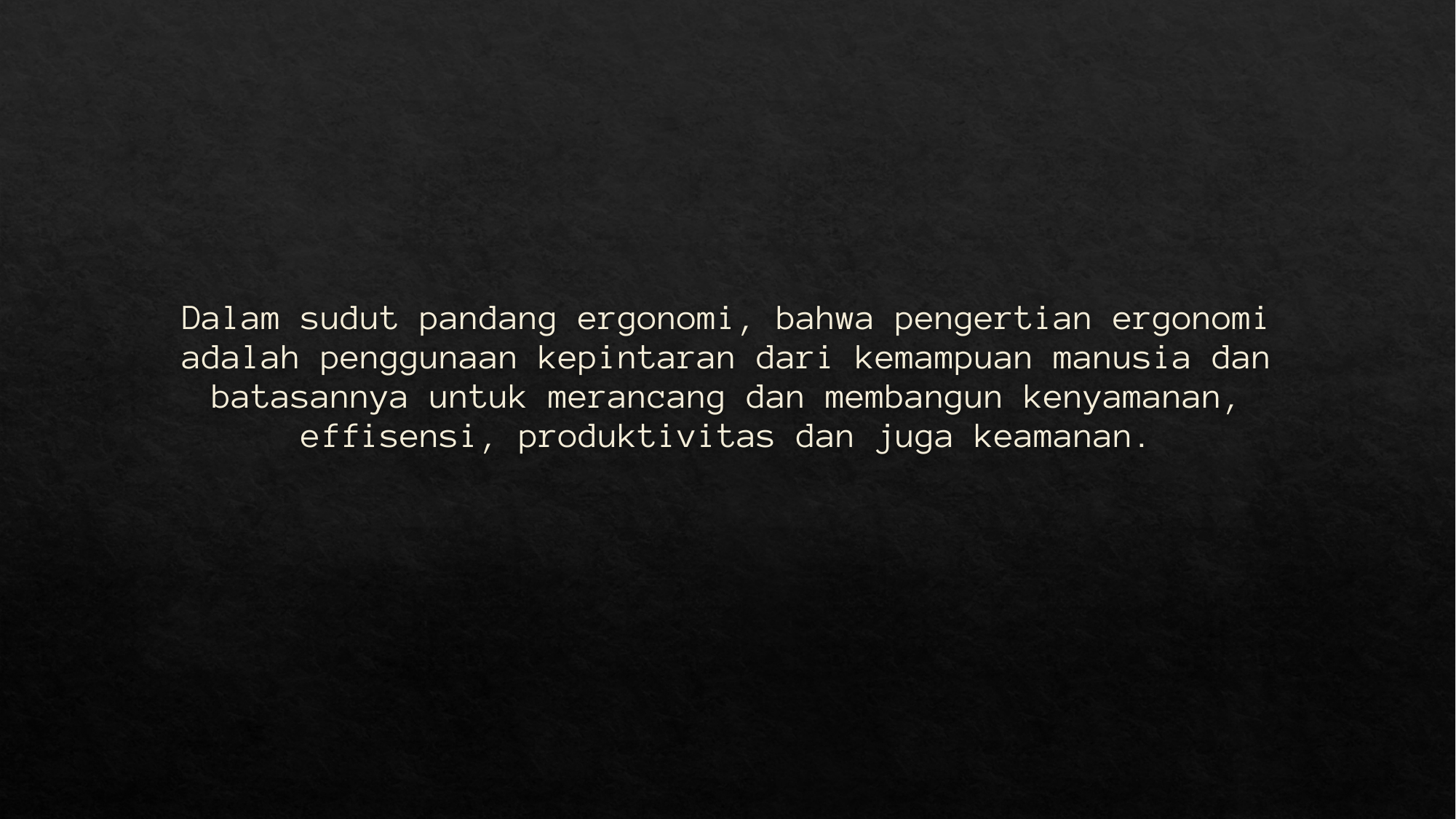

# Dalam sudut pandang ergonomi, bahwa pengertian ergonomi adalah penggunaan kepintaran dari kemampuan manusia dan batasannya untuk merancang dan membangun kenyamanan, effisensi, produktivitas dan juga keamanan.